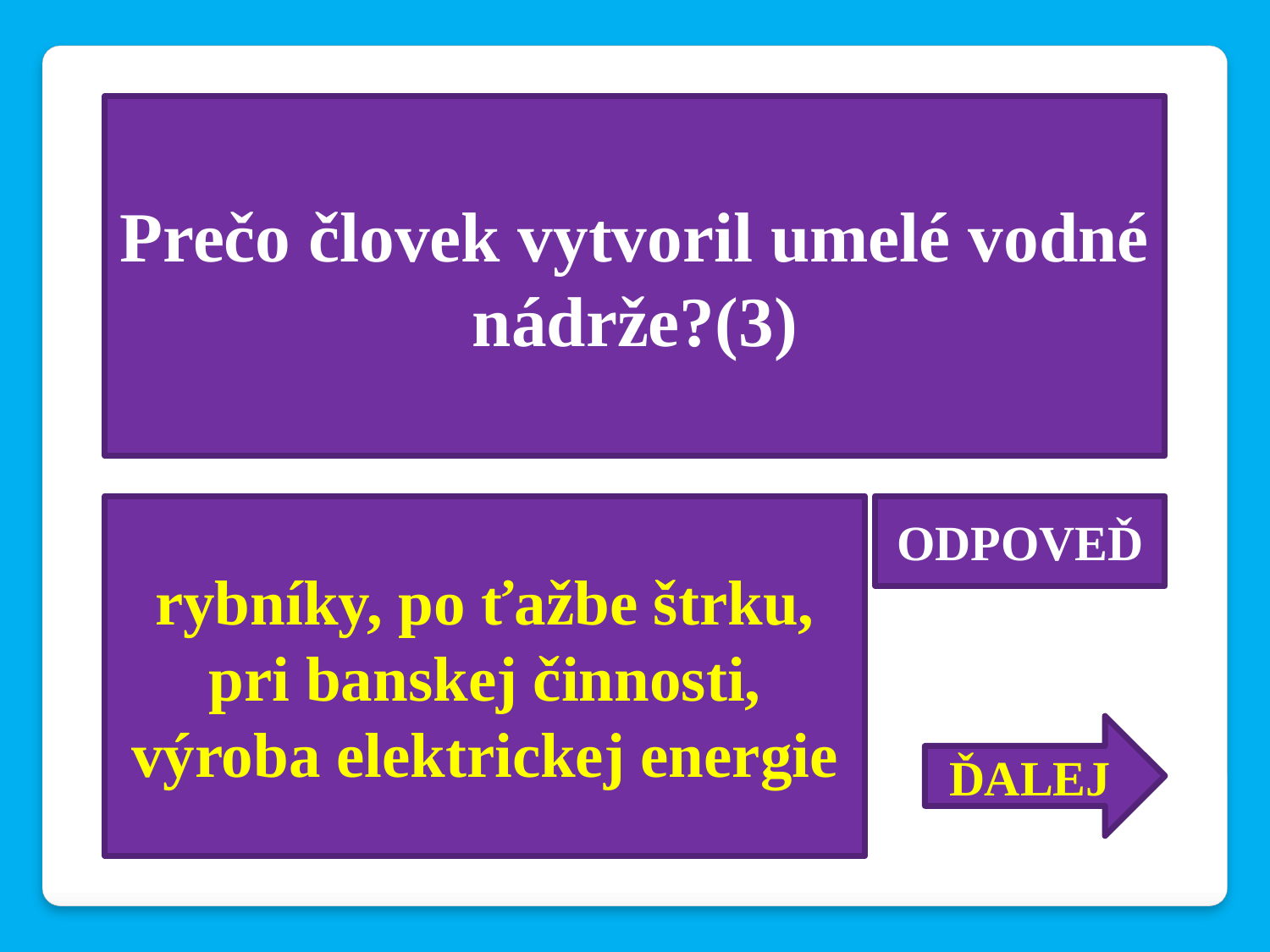

Prečo človek vytvoril umelé vodné nádrže?(3)
rybníky, po ťažbe štrku, pri banskej činnosti, výroba elektrickej energie
ODPOVEĎ
ĎALEJ